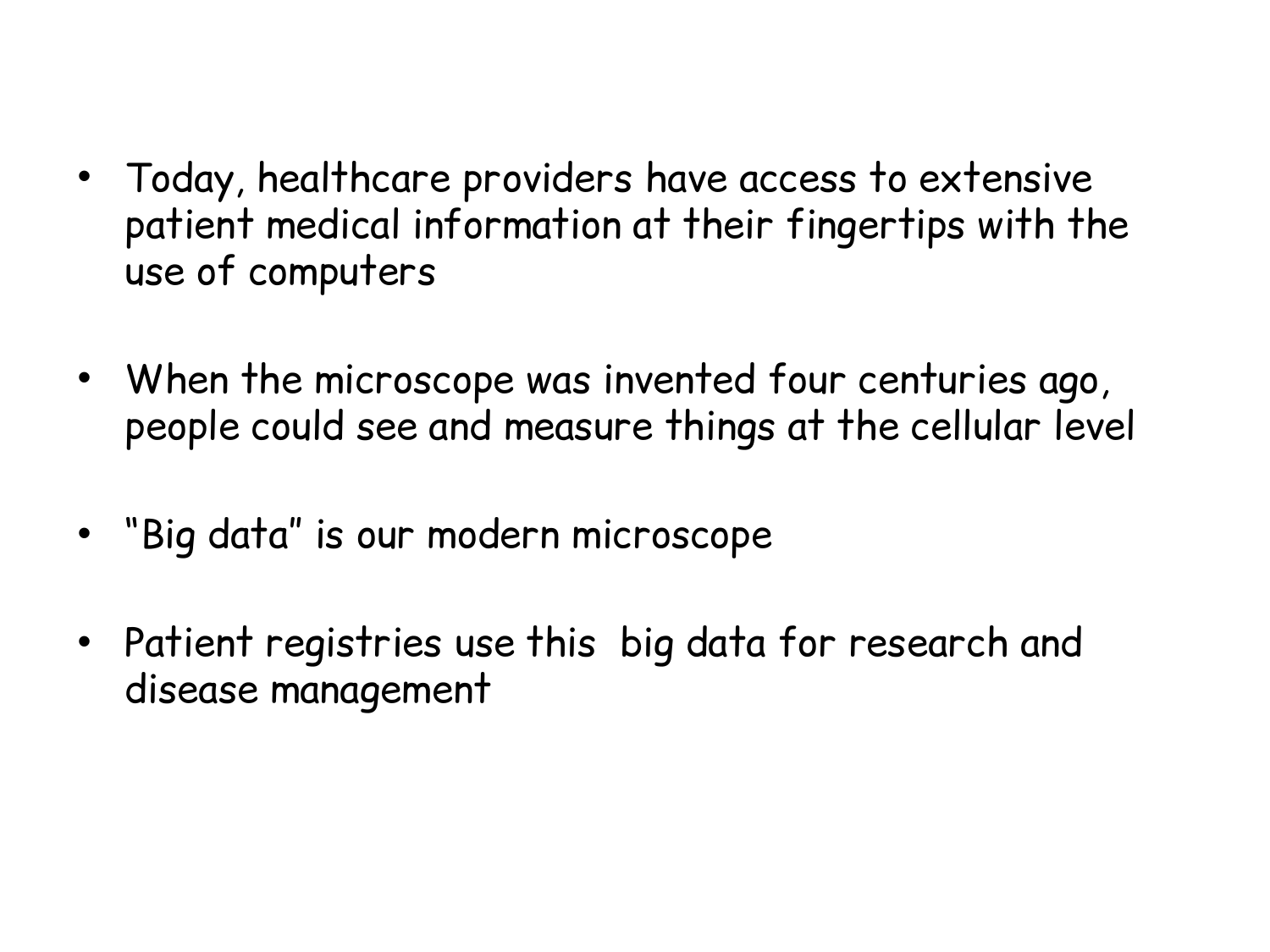

Today, healthcare providers have access to extensive patient medical information at their fingertips with the use of computers

When the microscope was invented four centuries ago, people could see and measure things at the cellular level

“Big data” is our modern microscope

Patient registries use this  big data for research and disease management